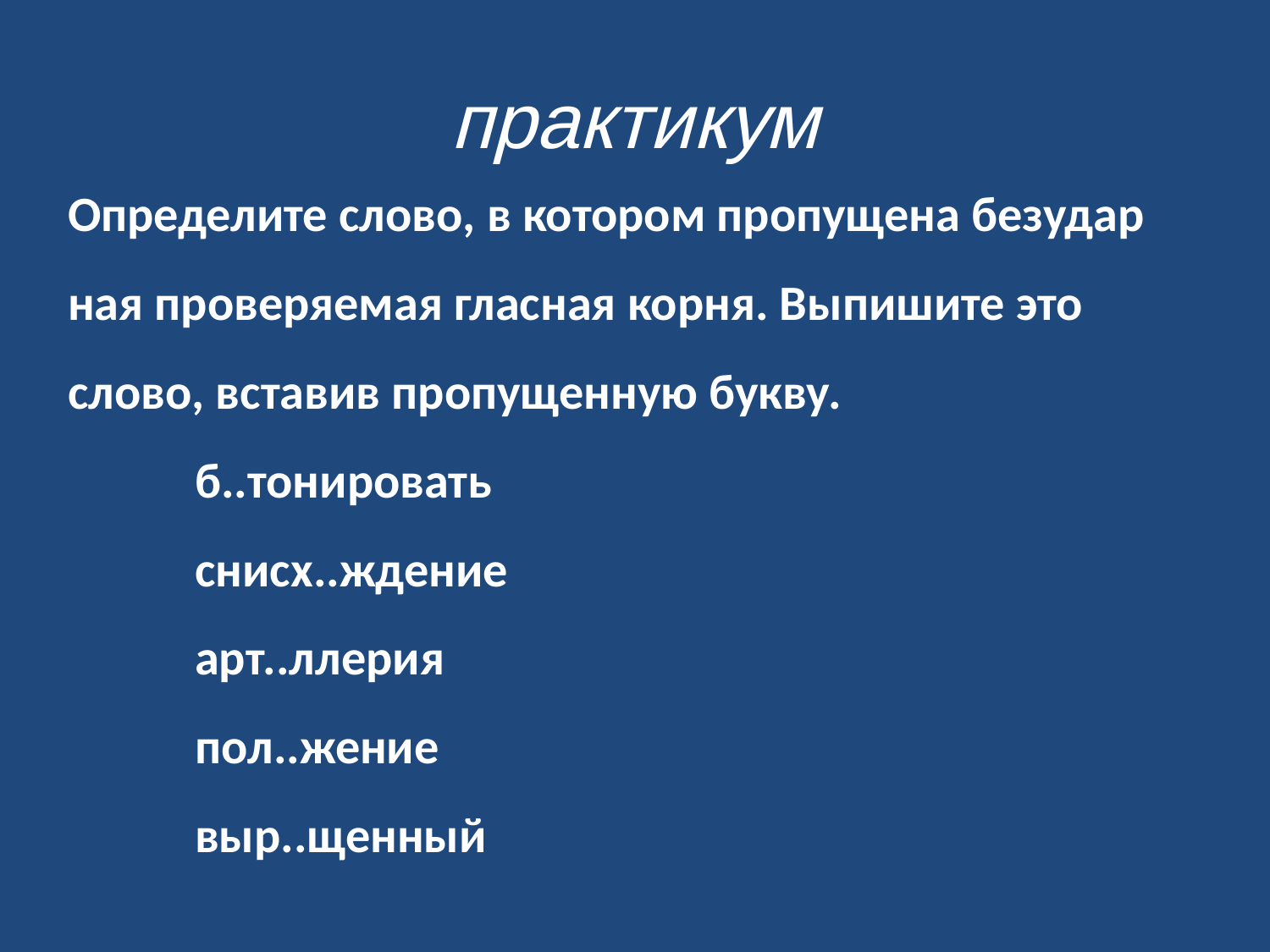

# практикум
Опре­де­ли­те слово, в ко­то­ром про­пу­ще­на без­удар­ная про­ве­ря­е­мая глас­ная корня. Вы­пи­ши­те это слово, вста­вив про­пу­щен­ную букву.
б..то­ни­ро­вать
снисх..жде­ние
арт..лле­рия
пол..жение
выр..щен­ный